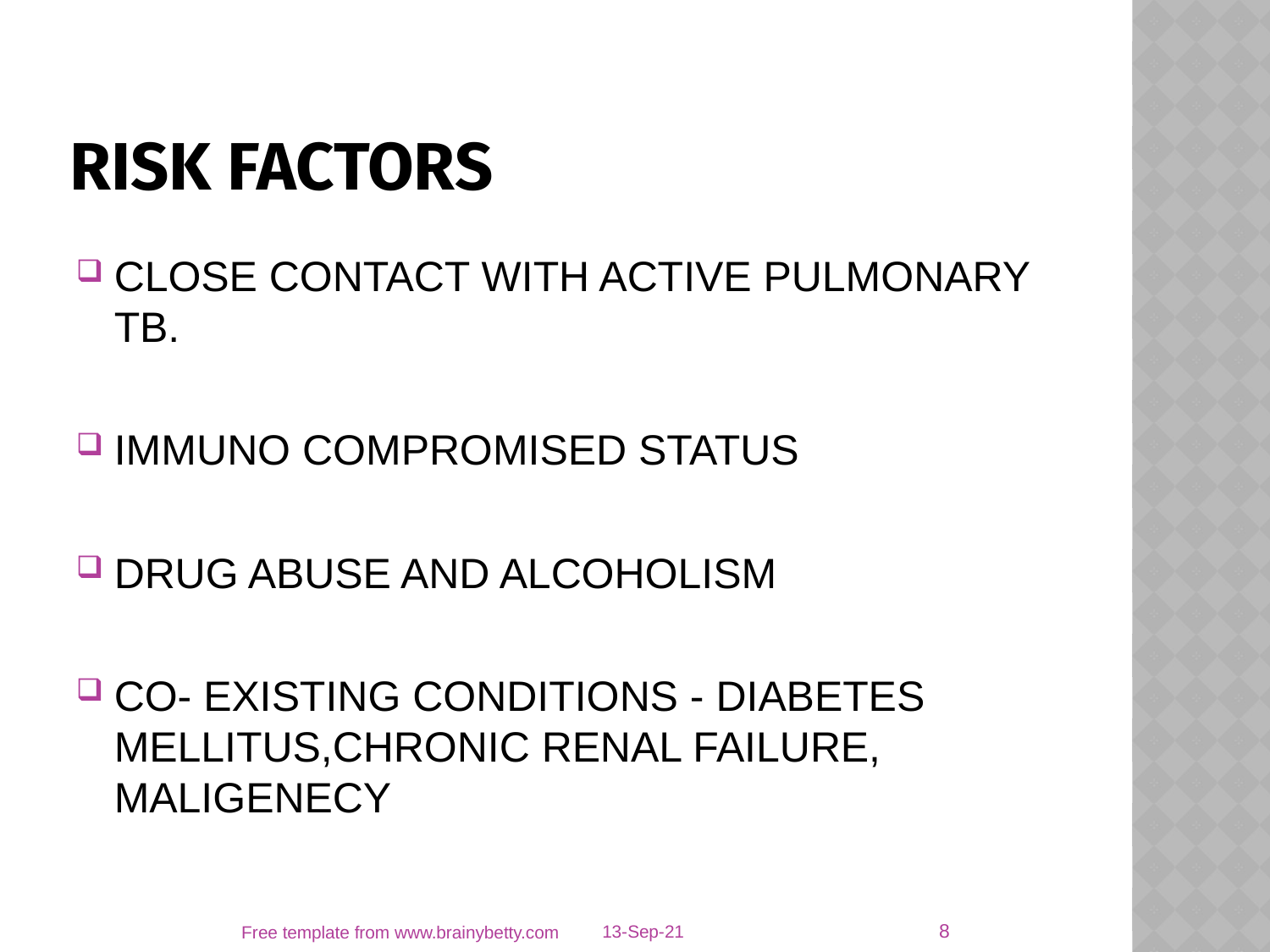

# RISK FACTORS
CLOSE CONTACT WITH ACTIVE PULMONARY TB.

IMMUNO COMPROMISED STATUS

DRUG ABUSE AND ALCOHOLISM

CO- EXISTING CONDITIONS - DIABETES MELLITUS,CHRONIC RENAL FAILURE, MALIGENECY

8
Free template from www.brainybetty.com
13-Sep-21